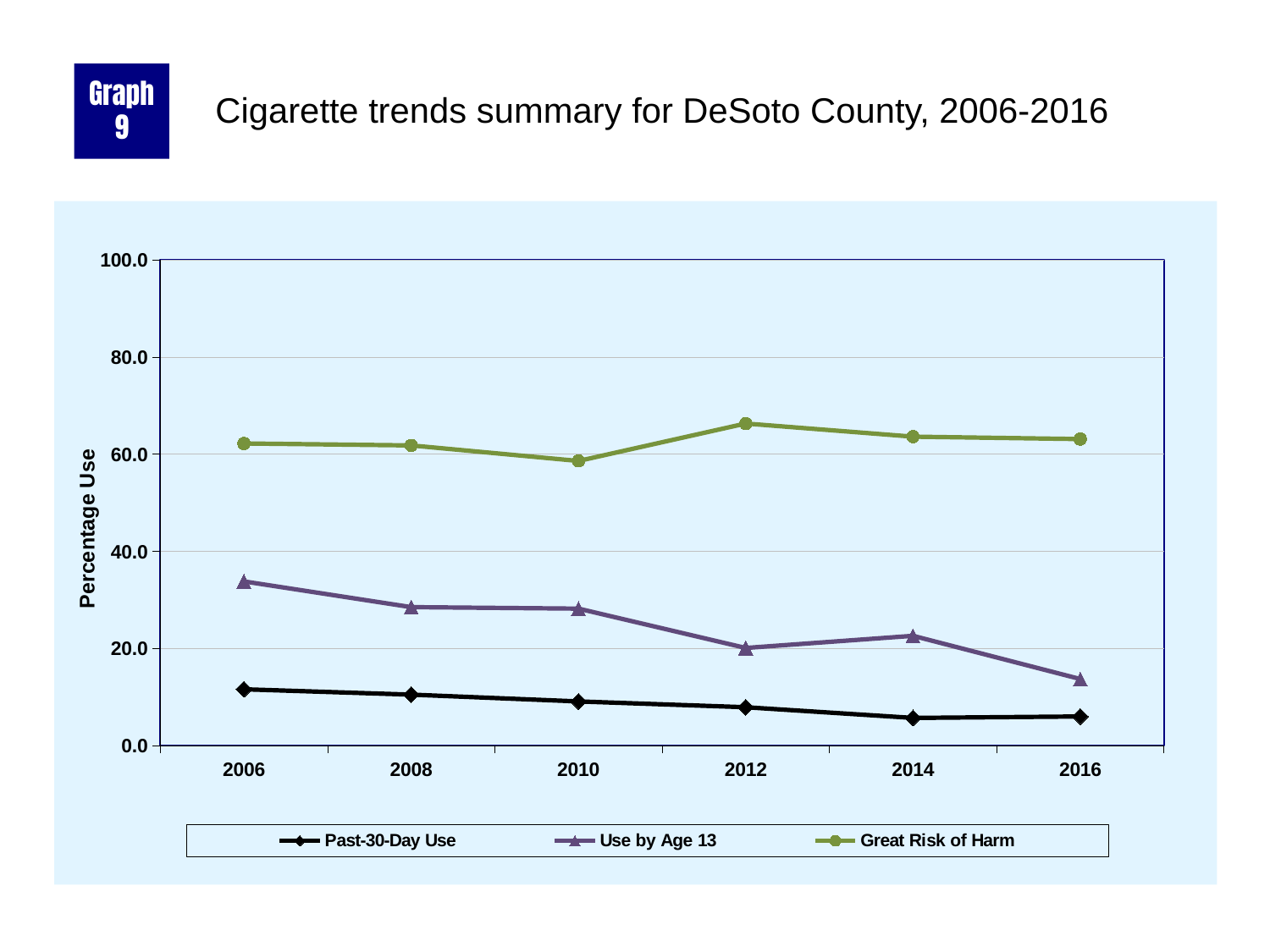

Graph 9
Cigarette trends summary for DeSoto County, 2006-2016

### Chart

| Category | Past-30-Day Use | Use by Age 13 | Great Risk of Harm |
|---|---|---|---|
| 2006 | 11.6 | 33.8 | 62.2 |
| 2008 | 10.5 | 28.5 | 61.8 |
| 2010 | 9.1 | 28.2 | 58.6 |
| 2012 | 7.9 | 20.1 | 66.3 |
| 2014 | 5.7 | 22.6 | 63.6 |
| 2016 | 6.0 | 13.7 | 63.1 |